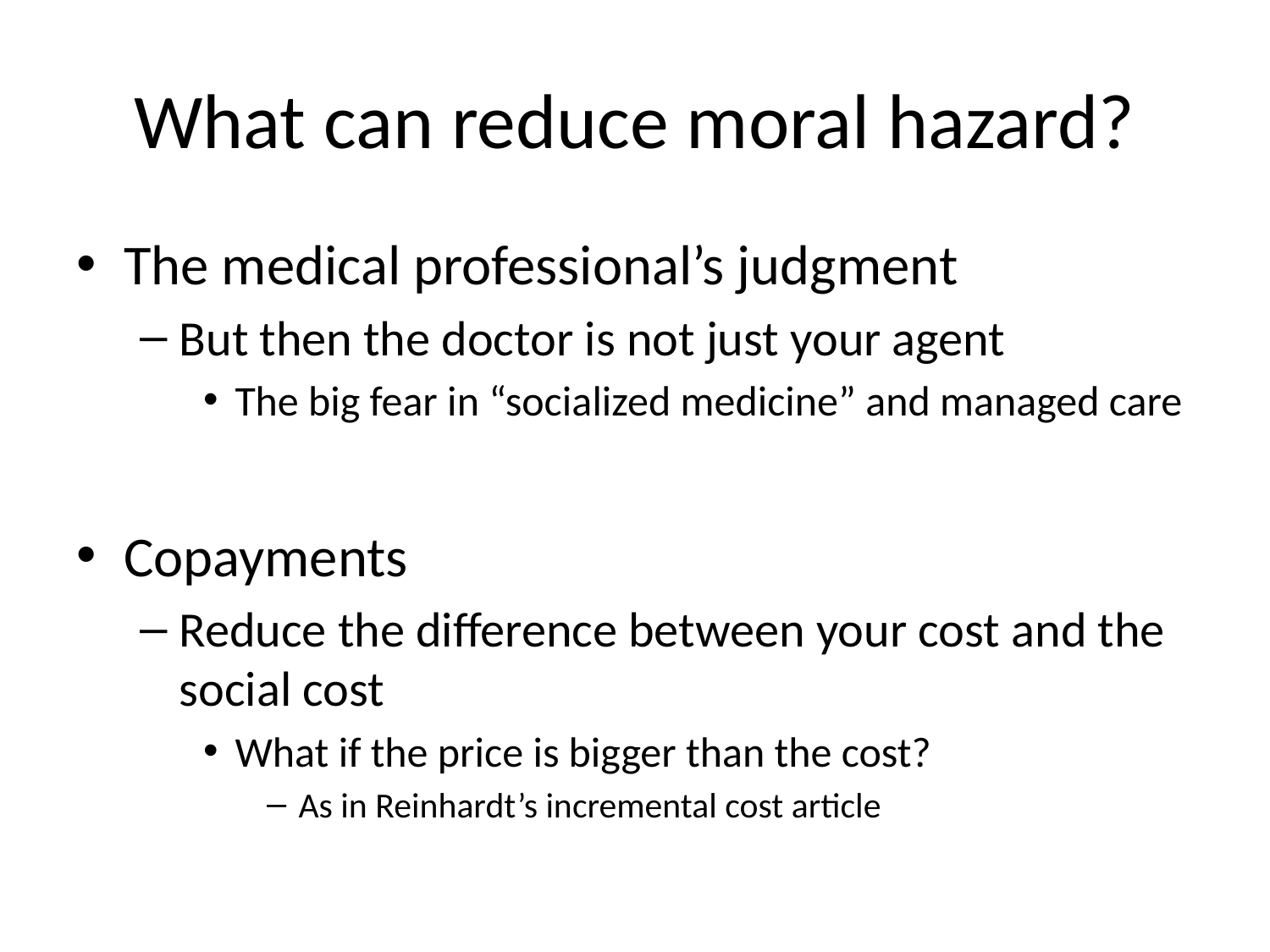

# What can reduce moral hazard?
The medical professional’s judgment
But then the doctor is not just your agent
The big fear in “socialized medicine” and managed care

Copayments
Reduce the difference between your cost and the social cost
What if the price is bigger than the cost?
As in Reinhardt’s incremental cost article